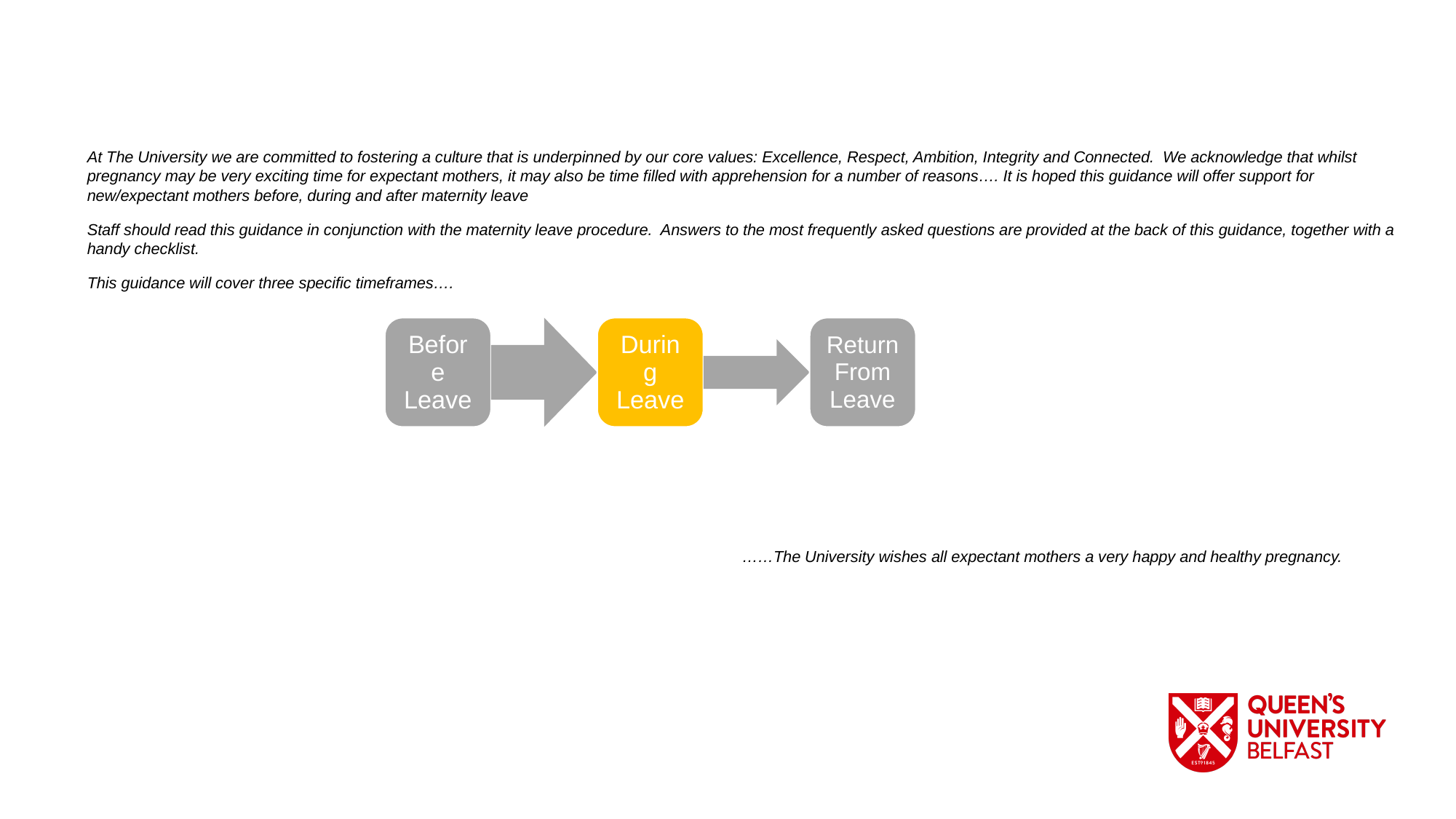

At The University we are committed to fostering a culture that is underpinned by our core values: Excellence, Respect, Ambition, Integrity and Connected.  We acknowledge that whilst pregnancy may be very exciting time for expectant mothers, it may also be time filled with apprehension for a number of reasons…. It is hoped this guidance will offer support for new/expectant mothers before, during and after maternity leave
Staff should read this guidance in conjunction with the maternity leave procedure.  Answers to the most frequently asked questions are provided at the back of this guidance, together with a handy checklist.
This guidance will cover three specific timeframes….

						……The University wishes all expectant mothers a very happy and healthy pregnancy.

Before Leave
During Leave
Return From Leave